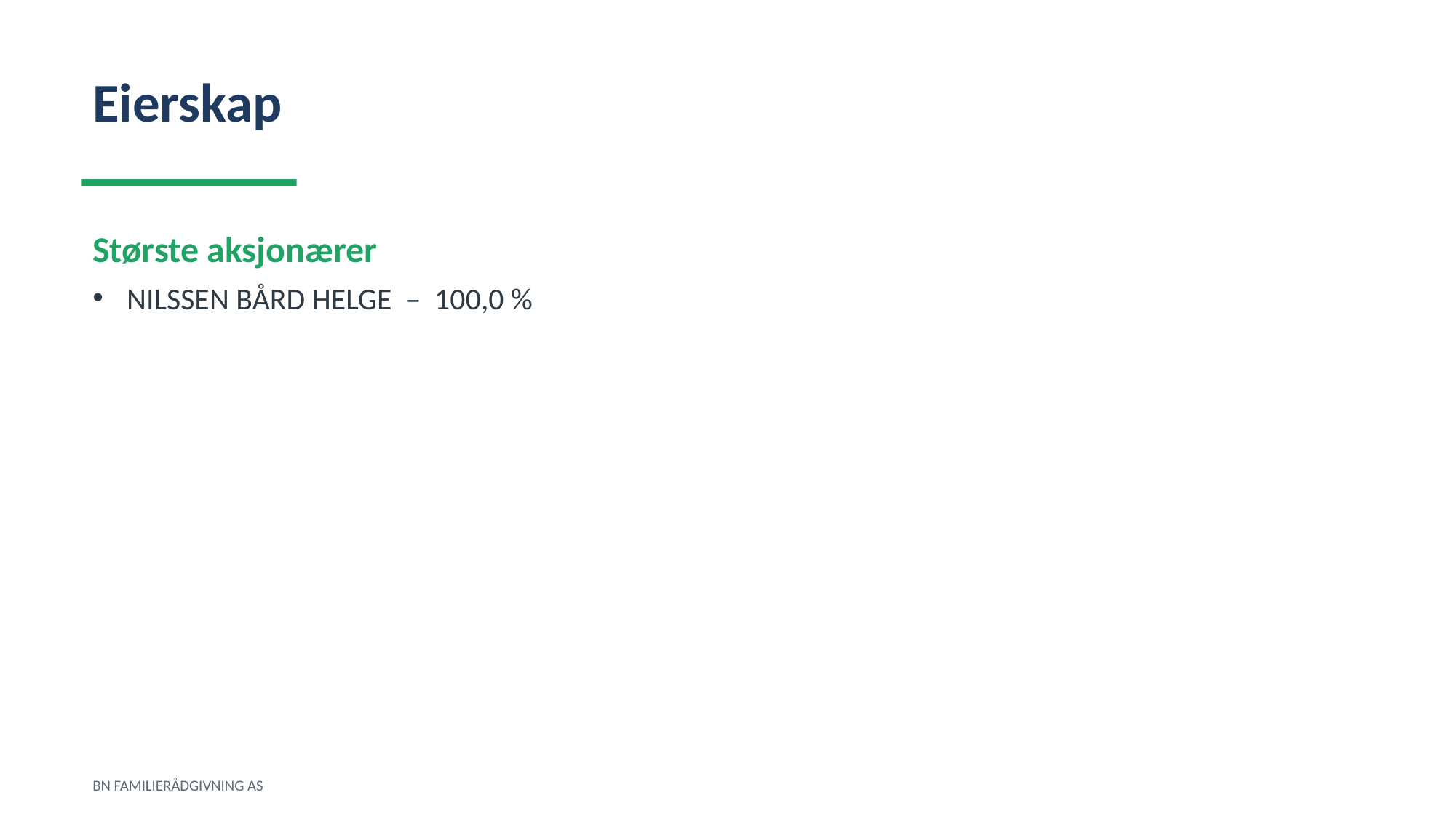

Eierskap

Største aksjonærer
NILSSEN BÅRD HELGE  –  100,0 %
BN FAMILIERÅDGIVNING AS